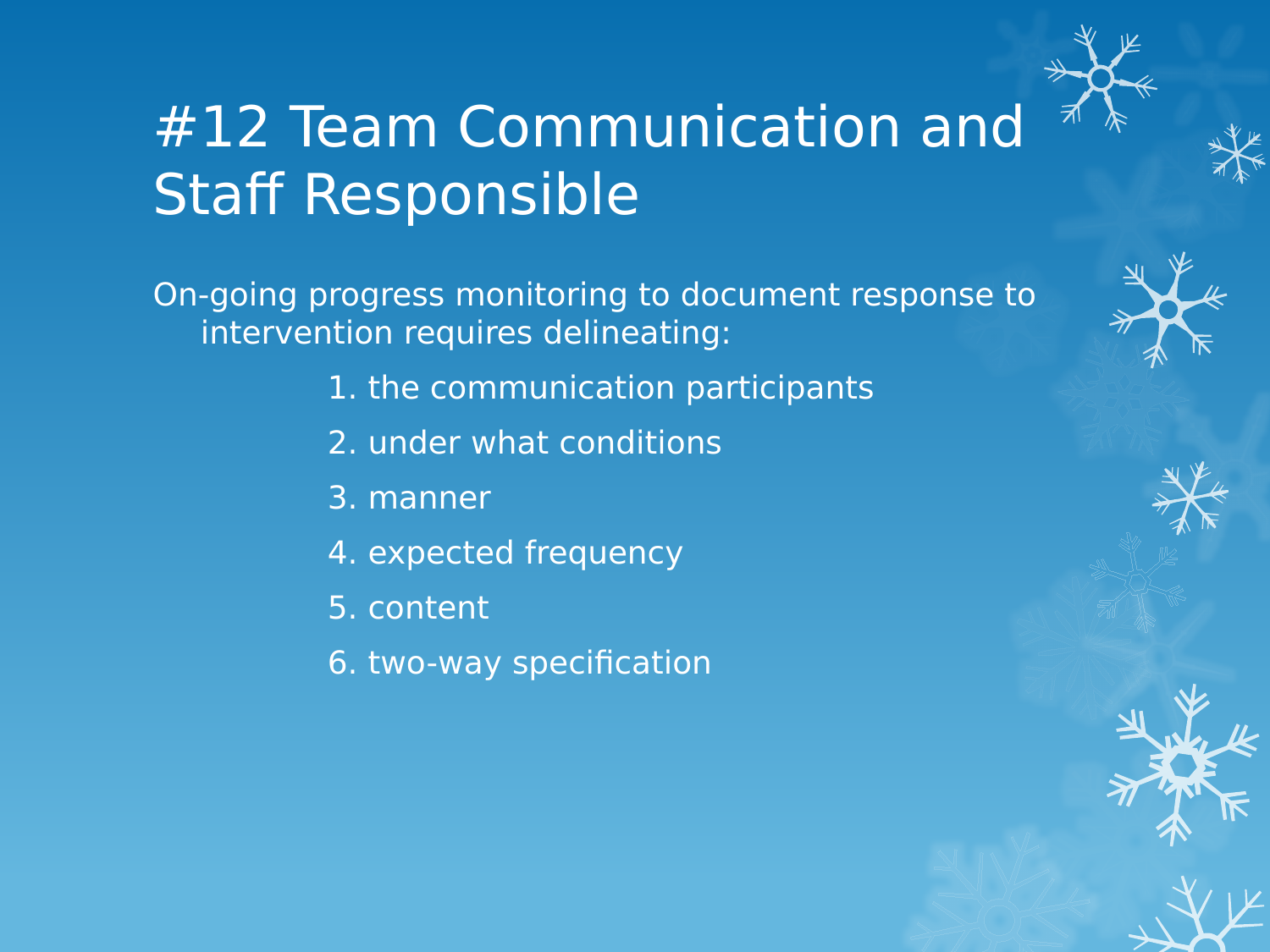

# #12 Team Communication and Staff Responsible
On-going progress monitoring to document response to intervention requires delineating:
		1. the communication participants
		2. under what conditions
		3. manner
		4. expected frequency
		5. content
		6. two-way specification